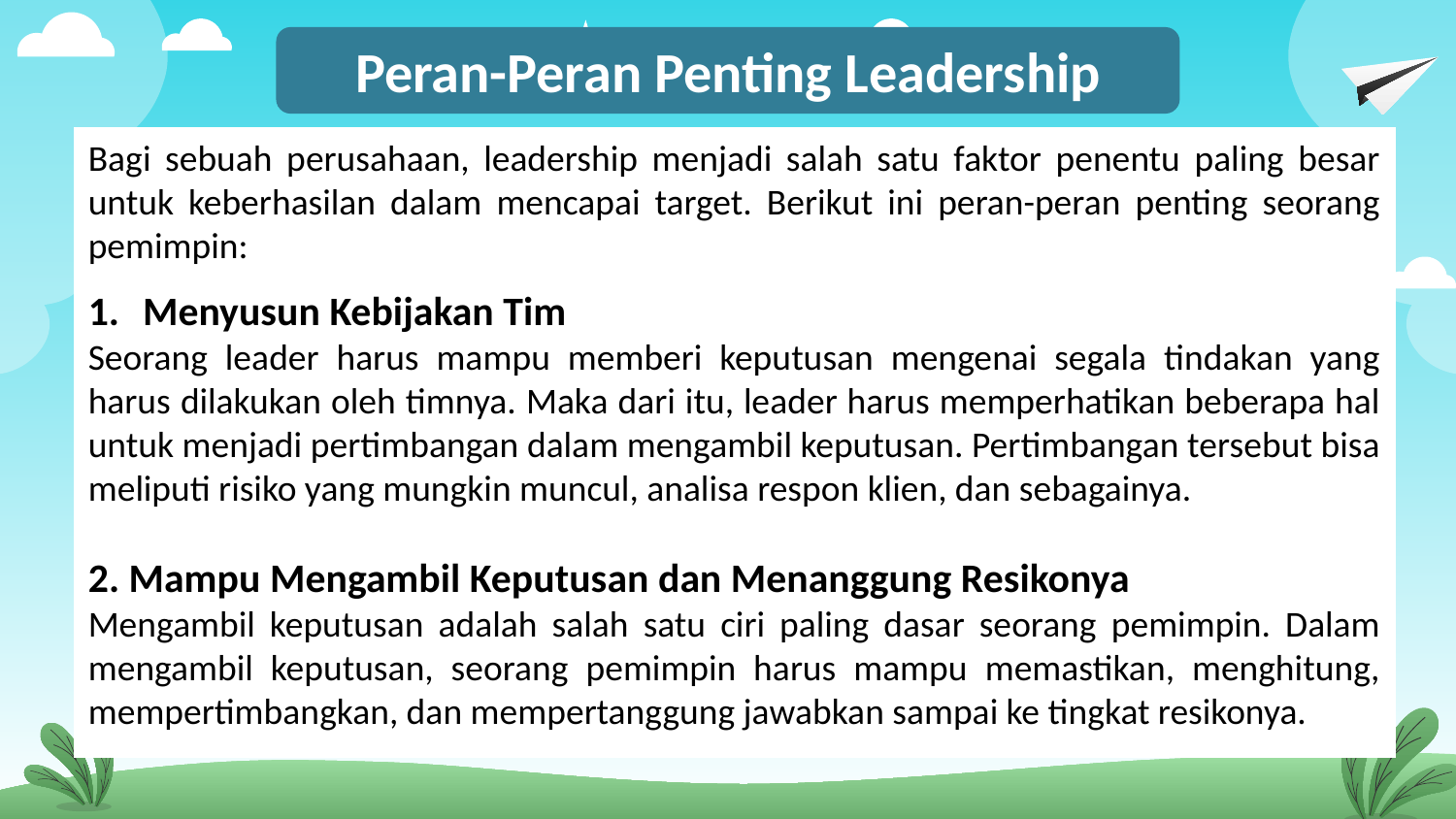

Peran-Peran Penting Leadership

Bagi sebuah perusahaan, leadership menjadi salah satu faktor penentu paling besar untuk keberhasilan dalam mencapai target. Berikut ini peran-peran penting seorang pemimpin:

Menyusun Kebijakan Tim
Seorang leader harus mampu memberi keputusan mengenai segala tindakan yang harus dilakukan oleh timnya. Maka dari itu, leader harus memperhatikan beberapa hal untuk menjadi pertimbangan dalam mengambil keputusan. Pertimbangan tersebut bisa meliputi risiko yang mungkin muncul, analisa respon klien, dan sebagainya.

2. Mampu Mengambil Keputusan dan Menanggung Resikonya
Mengambil keputusan adalah salah satu ciri paling dasar seorang pemimpin. Dalam mengambil keputusan, seorang pemimpin harus mampu memastikan, menghitung, mempertimbangkan, dan mempertanggung jawabkan sampai ke tingkat resikonya.